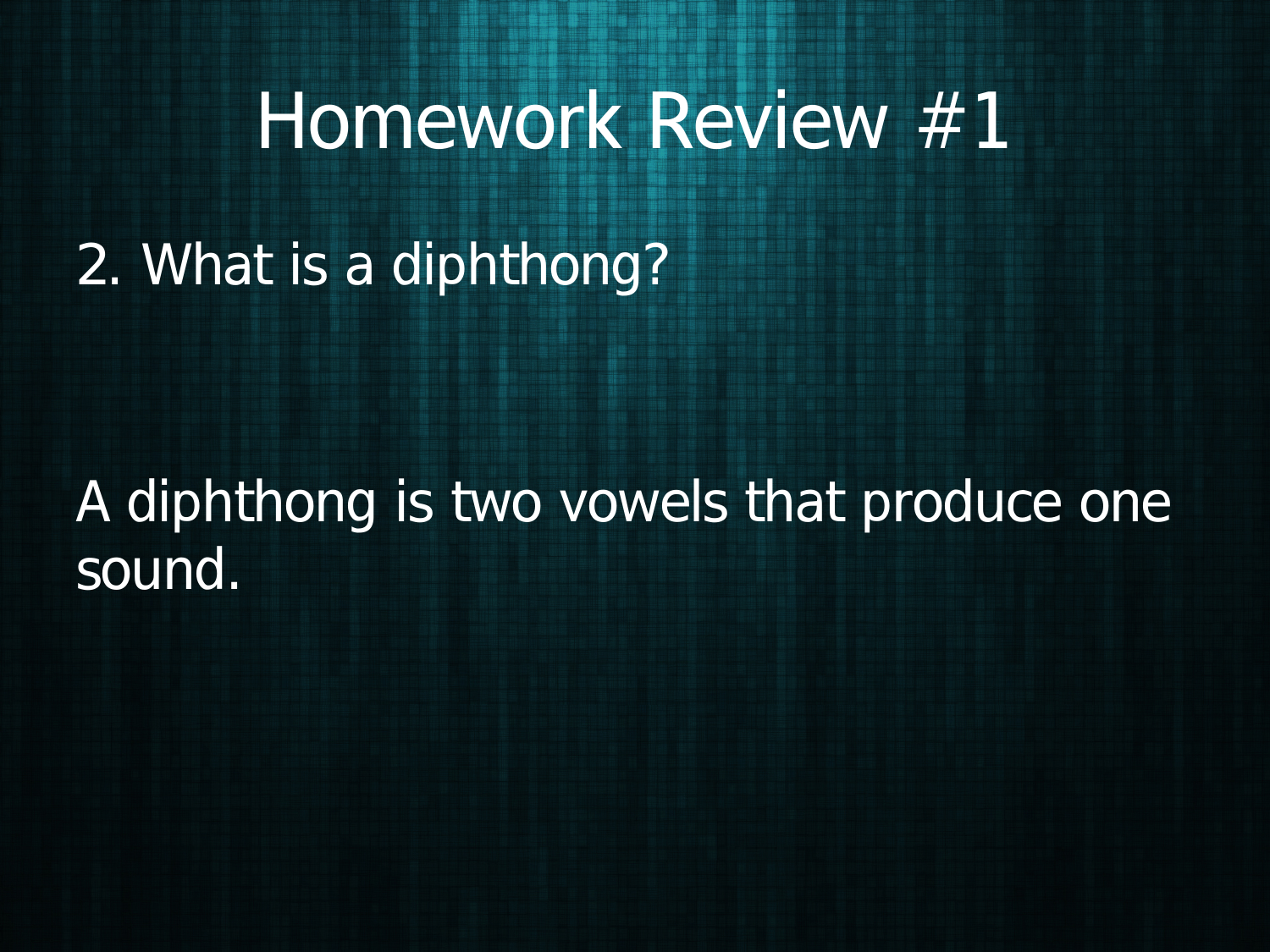

# Homework Review #1
2. What is a diphthong?

A diphthong is two vowels that produce one sound.